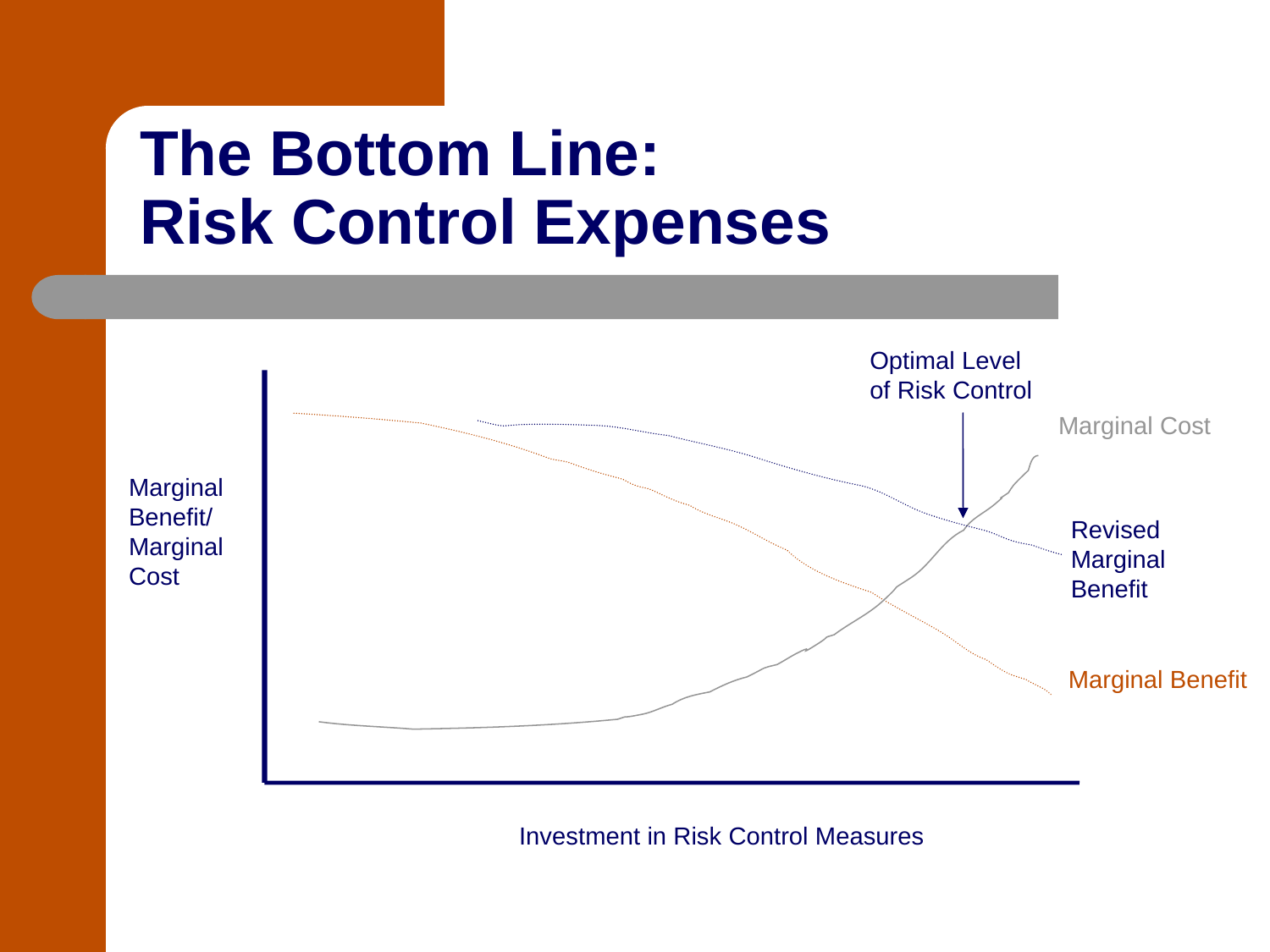

# The Bottom Line: Risk Control Expenses
Optimal Level of Risk Control

Marginal Cost

Marginal Benefit/ Marginal Cost
Revised Marginal Benefit
Marginal Benefit

Investment in Risk Control Measures